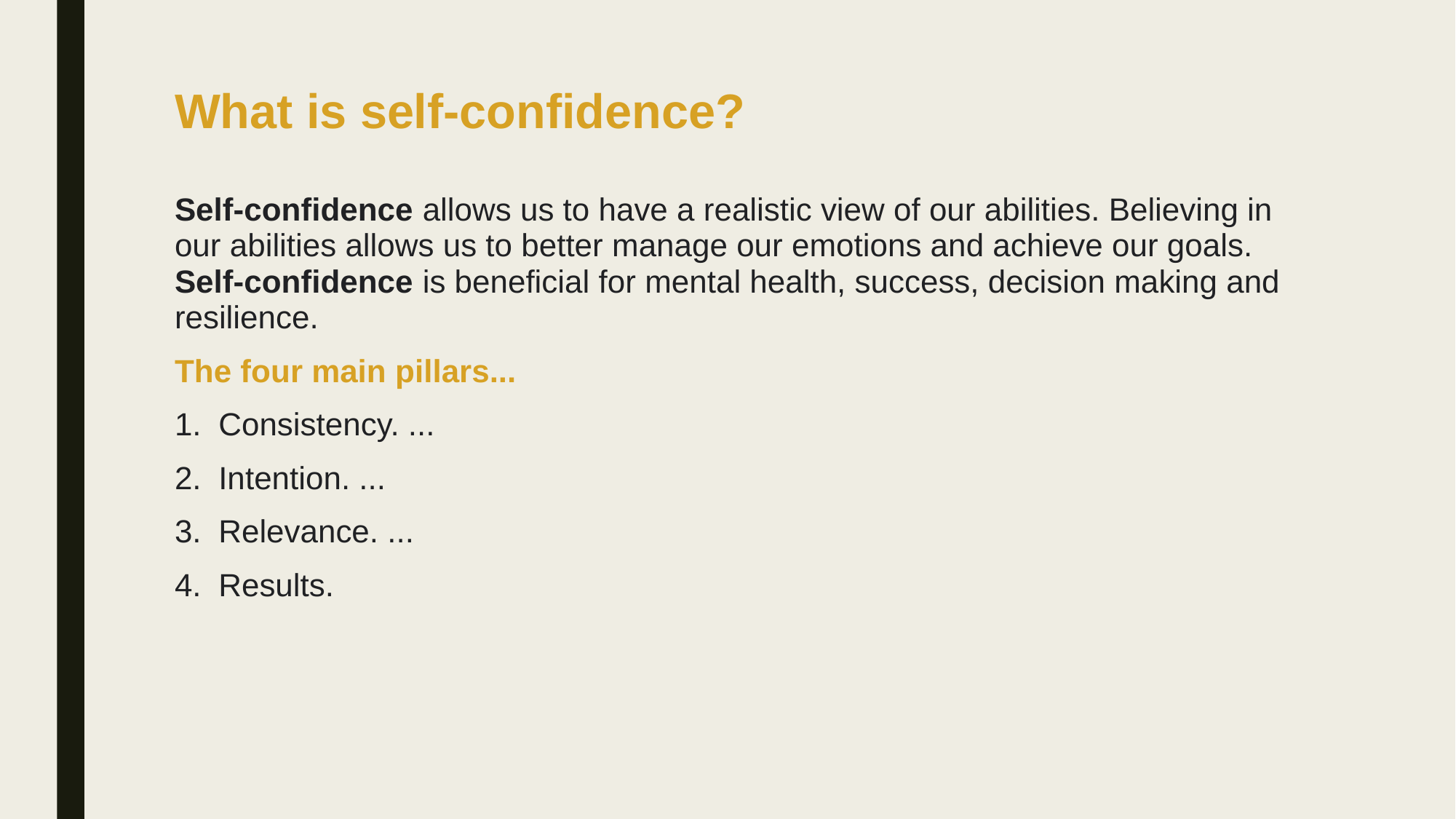

# What is self-confidence?
Self-confidence allows us to have a realistic view of our abilities. Believing in our abilities allows us to better manage our emotions and achieve our goals. Self-confidence is beneficial for mental health, success, decision making and resilience.
The four main pillars...
Consistency. ...
Intention. ...
Relevance. ...
Results.